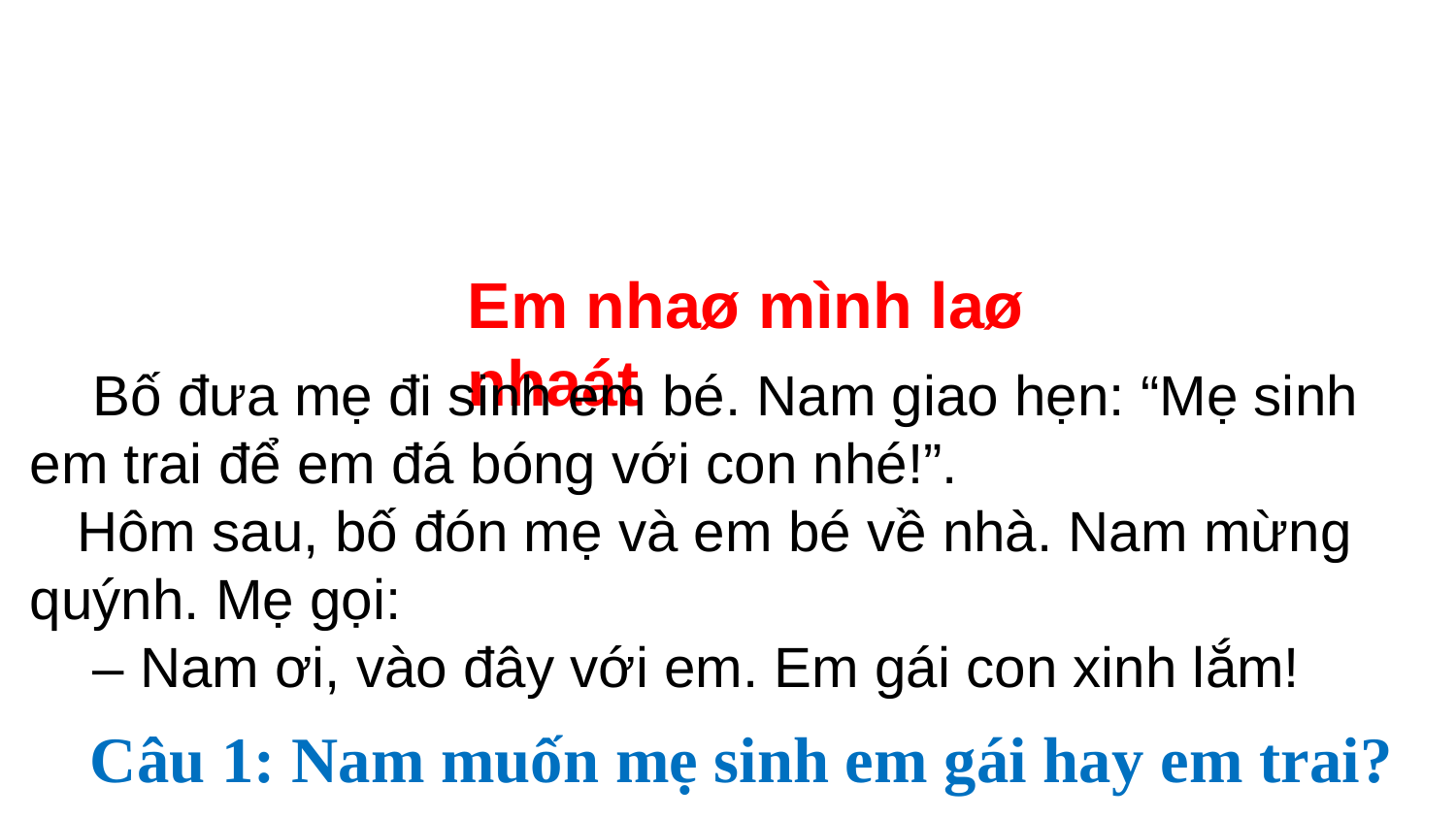

Em nhaø mình laø nhaát
    Bố đưa mẹ đi sinh em bé. Nam giao hẹn: “Mẹ sinh em trai để em đá bóng với con nhé!”.
   Hôm sau, bố đón mẹ và em bé về nhà. Nam mừng quýnh. Mẹ gọi:
    – Nam ơi, vào đây với em. Em gái con xinh lắm!

Câu 1: Nam muốn mẹ sinh em gái hay em trai?